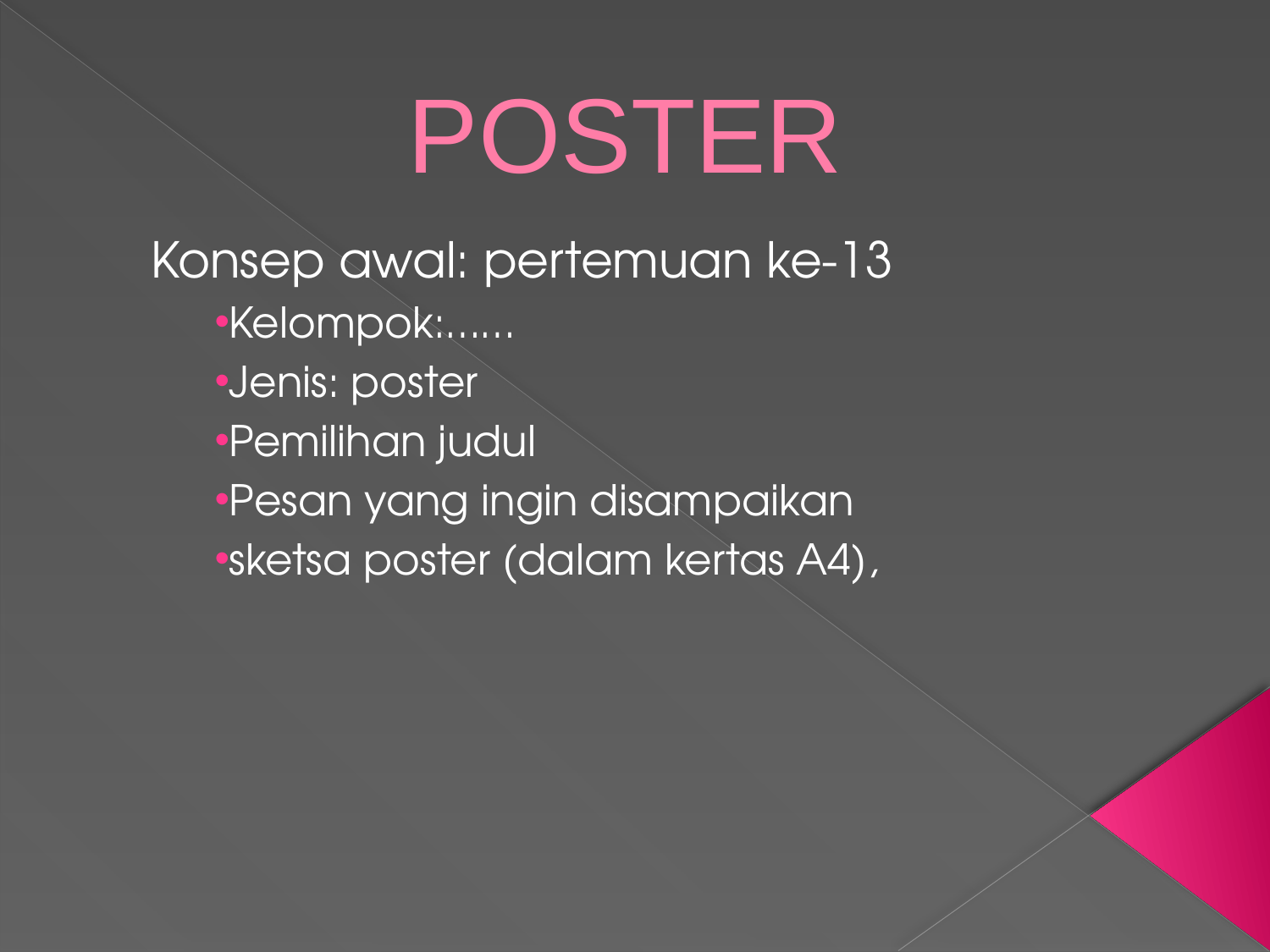

# POSTER
Konsep awal: pertemuan ke-13
Kelompok:……
Jenis: poster
Pemilihan judul
Pesan yang ingin disampaikan
sketsa poster (dalam kertas A4),